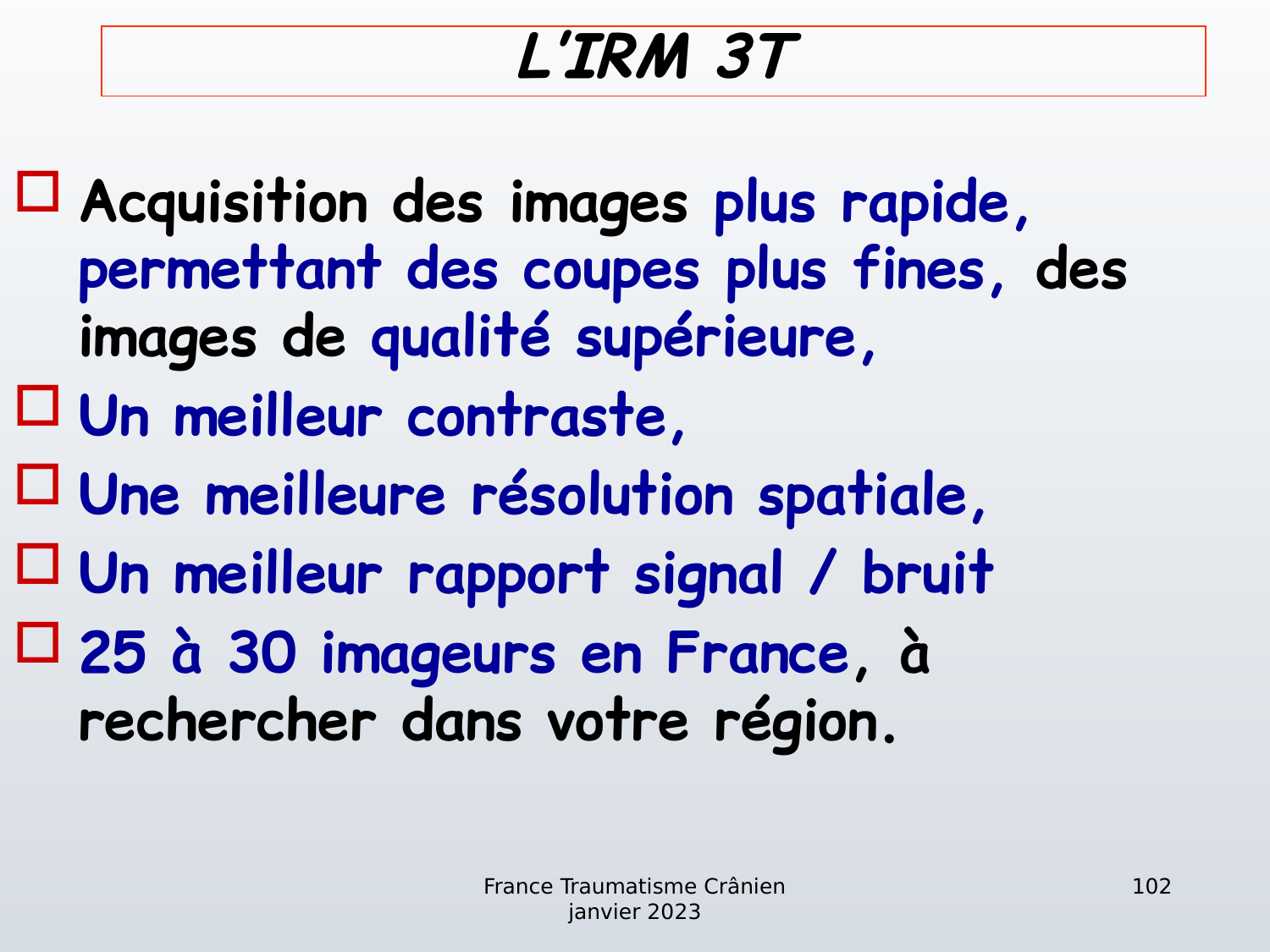

# L’IRM 3T

Acquisition des images plus rapide, permettant des coupes plus fines, des images de qualité supérieure,
Un meilleur contraste,
Une meilleure résolution spatiale,
Un meilleur rapport signal / bruit
25 à 30 imageurs en France, à rechercher dans votre région.
France Traumatisme Crânien janvier 2023
102